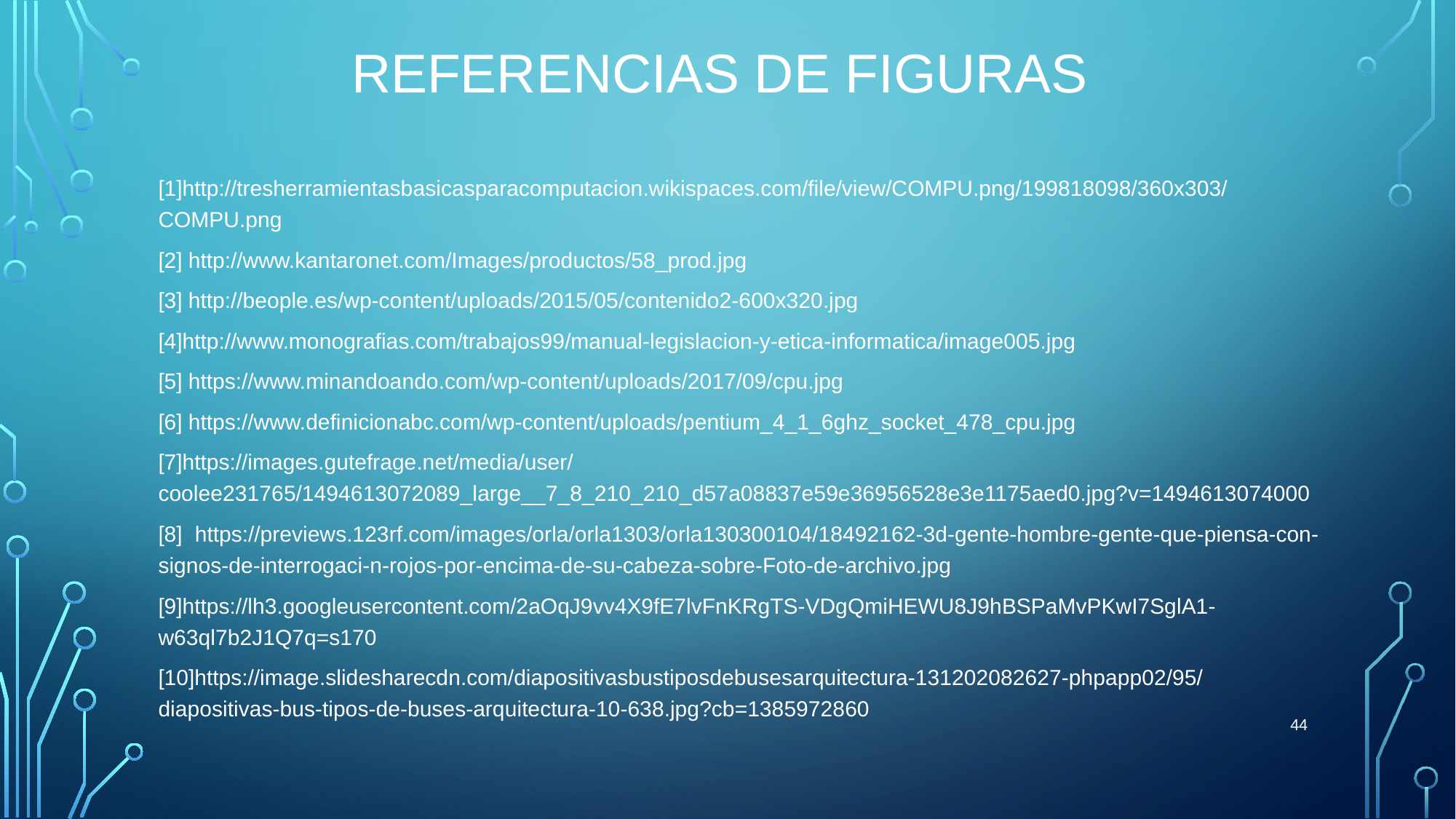

# Referencias de Figuras
[1]http://tresherramientasbasicasparacomputacion.wikispaces.com/file/view/COMPU.png/199818098/360x303/COMPU.png
[2] http://www.kantaronet.com/Images/productos/58_prod.jpg
[3] http://beople.es/wp-content/uploads/2015/05/contenido2-600x320.jpg
[4]http://www.monografias.com/trabajos99/manual-legislacion-y-etica-informatica/image005.jpg
[5] https://www.minandoando.com/wp-content/uploads/2017/09/cpu.jpg
[6] https://www.definicionabc.com/wp-content/uploads/pentium_4_1_6ghz_socket_478_cpu.jpg
[7]https://images.gutefrage.net/media/user/coolee231765/1494613072089_large__7_8_210_210_d57a08837e59e36956528e3e1175aed0.jpg?v=1494613074000
[8] https://previews.123rf.com/images/orla/orla1303/orla130300104/18492162-3d-gente-hombre-gente-que-piensa-con-signos-de-interrogaci-n-rojos-por-encima-de-su-cabeza-sobre-Foto-de-archivo.jpg
[9]https://lh3.googleusercontent.com/2aOqJ9vv4X9fE7lvFnKRgTS-VDgQmiHEWU8J9hBSPaMvPKwI7SglA1-w63ql7b2J1Q7q=s170
[10]https://image.slidesharecdn.com/diapositivasbustiposdebusesarquitectura-131202082627-phpapp02/95/diapositivas-bus-tipos-de-buses-arquitectura-10-638.jpg?cb=1385972860
44